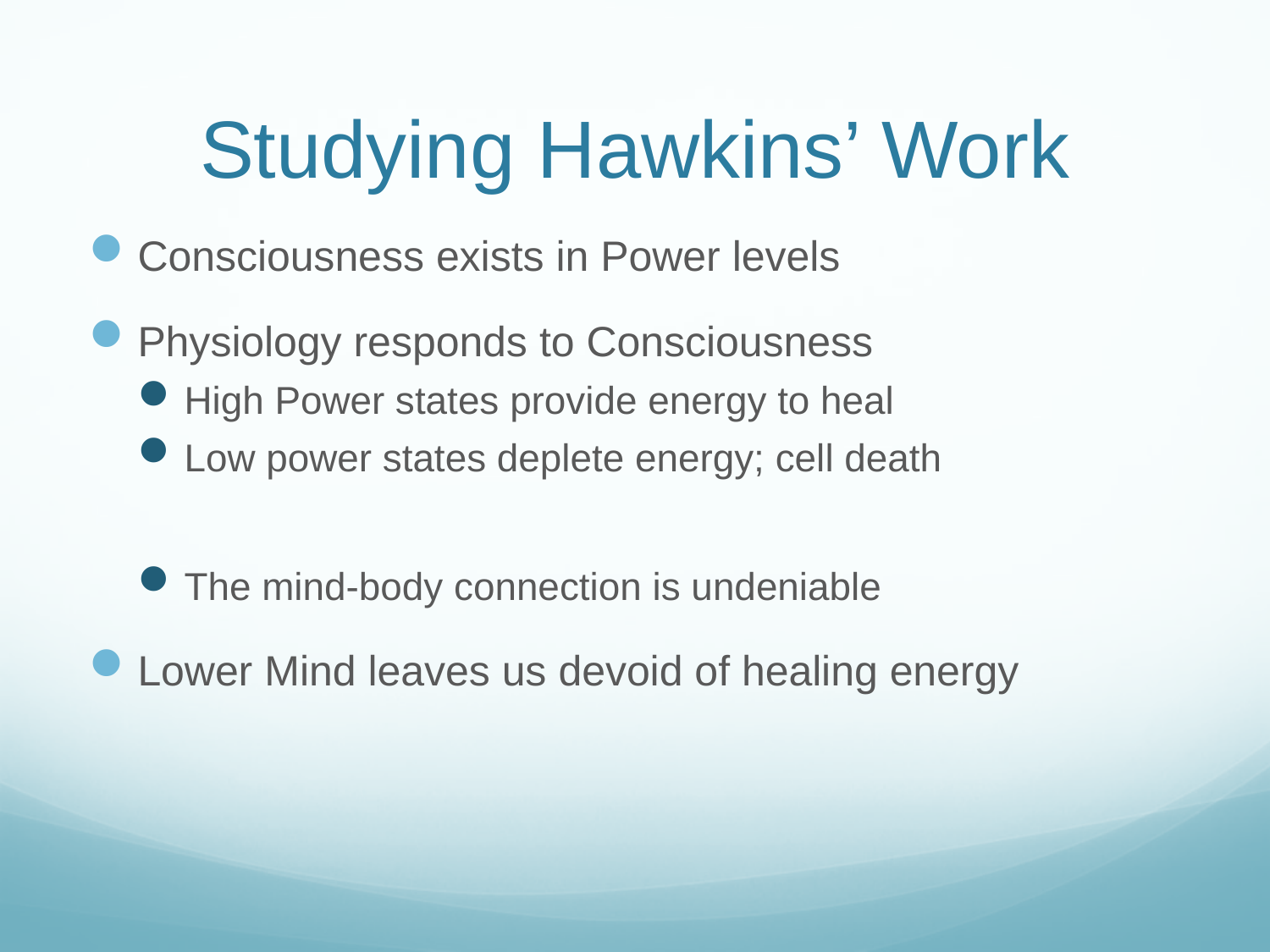

# Studying Hawkins’ Work
Consciousness exists in Power levels
Physiology responds to Consciousness
High Power states provide energy to heal
Low power states deplete energy; cell death

The mind-body connection is undeniable
Lower Mind leaves us devoid of healing energy